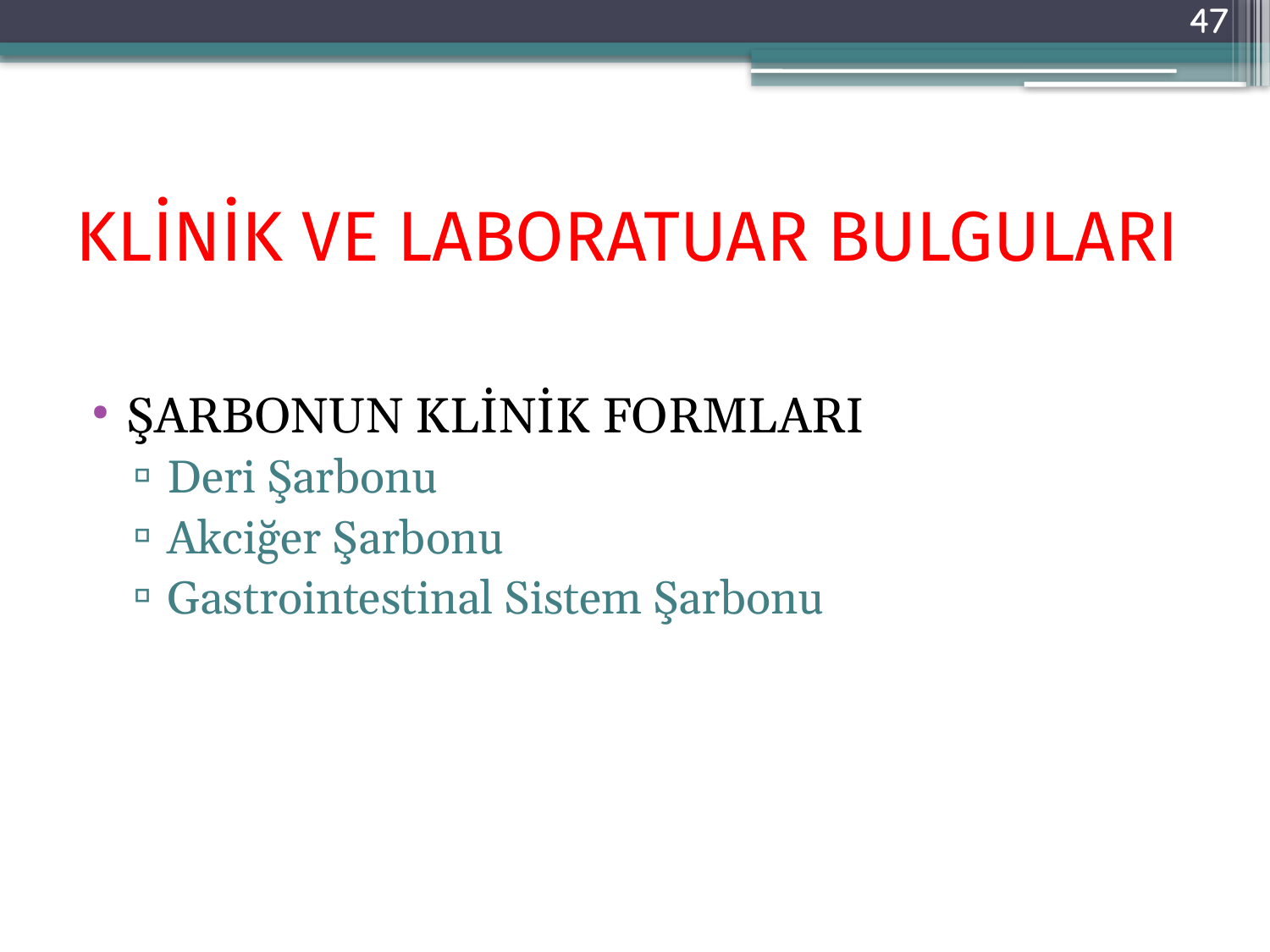

KLİNİK VE LABORATUAR BULGULARI

ŞARBONUN KLİNİK FORMLARI
Deri Şarbonu
Akciğer Şarbonu
Gastrointestinal Sistem Şarbonu

47